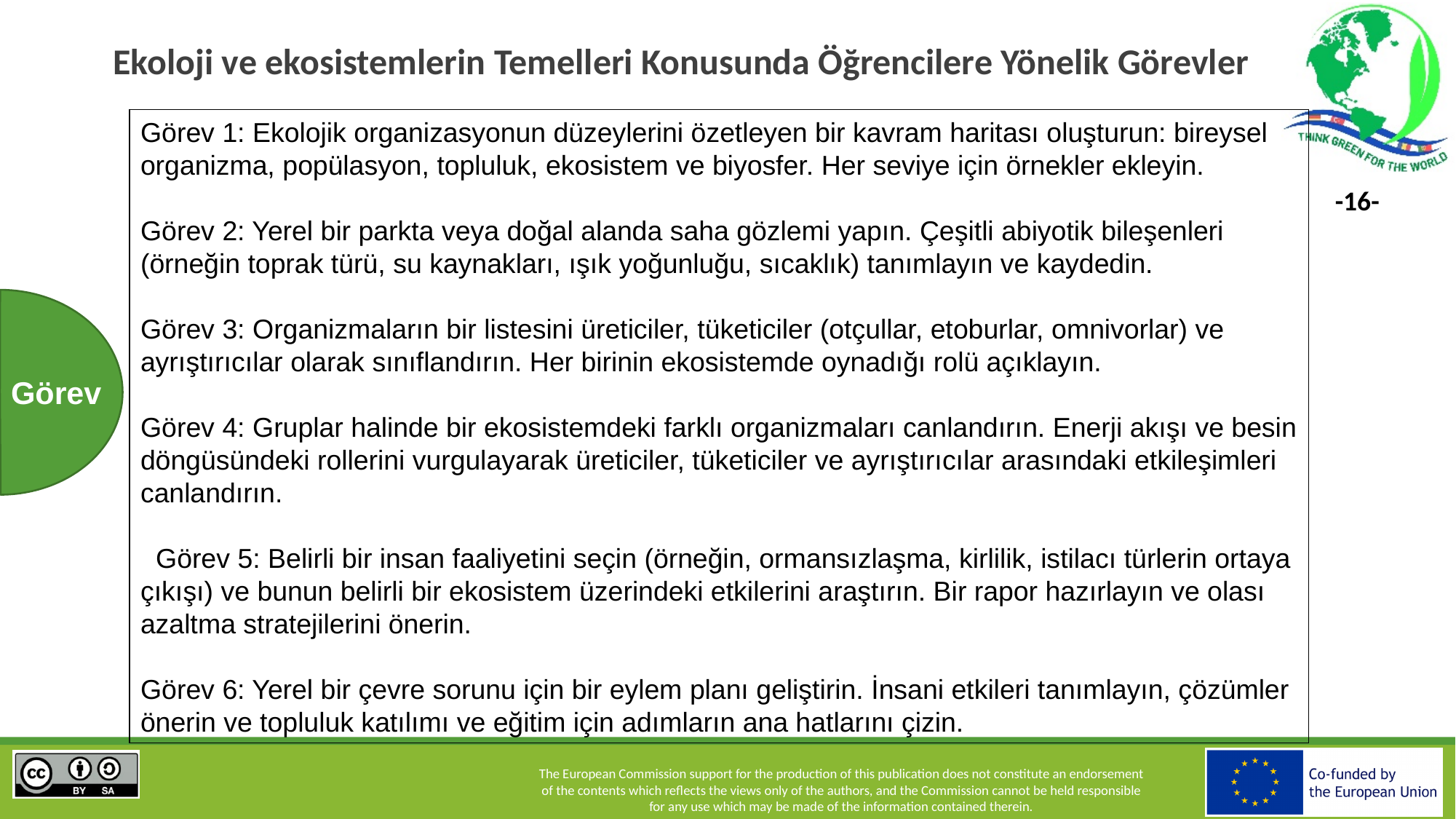

# Ekoloji ve ekosistemlerin Temelleri Konusunda Öğrencilere Yönelik Görevler
Görev 1: Ekolojik organizasyonun düzeylerini özetleyen bir kavram haritası oluşturun: bireysel organizma, popülasyon, topluluk, ekosistem ve biyosfer. Her seviye için örnekler ekleyin.

Görev 2: Yerel bir parkta veya doğal alanda saha gözlemi yapın. Çeşitli abiyotik bileşenleri (örneğin toprak türü, su kaynakları, ışık yoğunluğu, sıcaklık) tanımlayın ve kaydedin.

Görev 3: Organizmaların bir listesini üreticiler, tüketiciler (otçullar, etoburlar, omnivorlar) ve ayrıştırıcılar olarak sınıflandırın. Her birinin ekosistemde oynadığı rolü açıklayın.

Görev 4: Gruplar halinde bir ekosistemdeki farklı organizmaları canlandırın. Enerji akışı ve besin döngüsündeki rollerini vurgulayarak üreticiler, tüketiciler ve ayrıştırıcılar arasındaki etkileşimleri canlandırın.

  Görev 5: Belirli bir insan faaliyetini seçin (örneğin, ormansızlaşma, kirlilik, istilacı türlerin ortaya çıkışı) ve bunun belirli bir ekosistem üzerindeki etkilerini araştırın. Bir rapor hazırlayın ve olası azaltma stratejilerini önerin.

Görev 6: Yerel bir çevre sorunu için bir eylem planı geliştirin. İnsani etkileri tanımlayın, çözümler önerin ve topluluk katılımı ve eğitim için adımların ana hatlarını çizin.

Görev